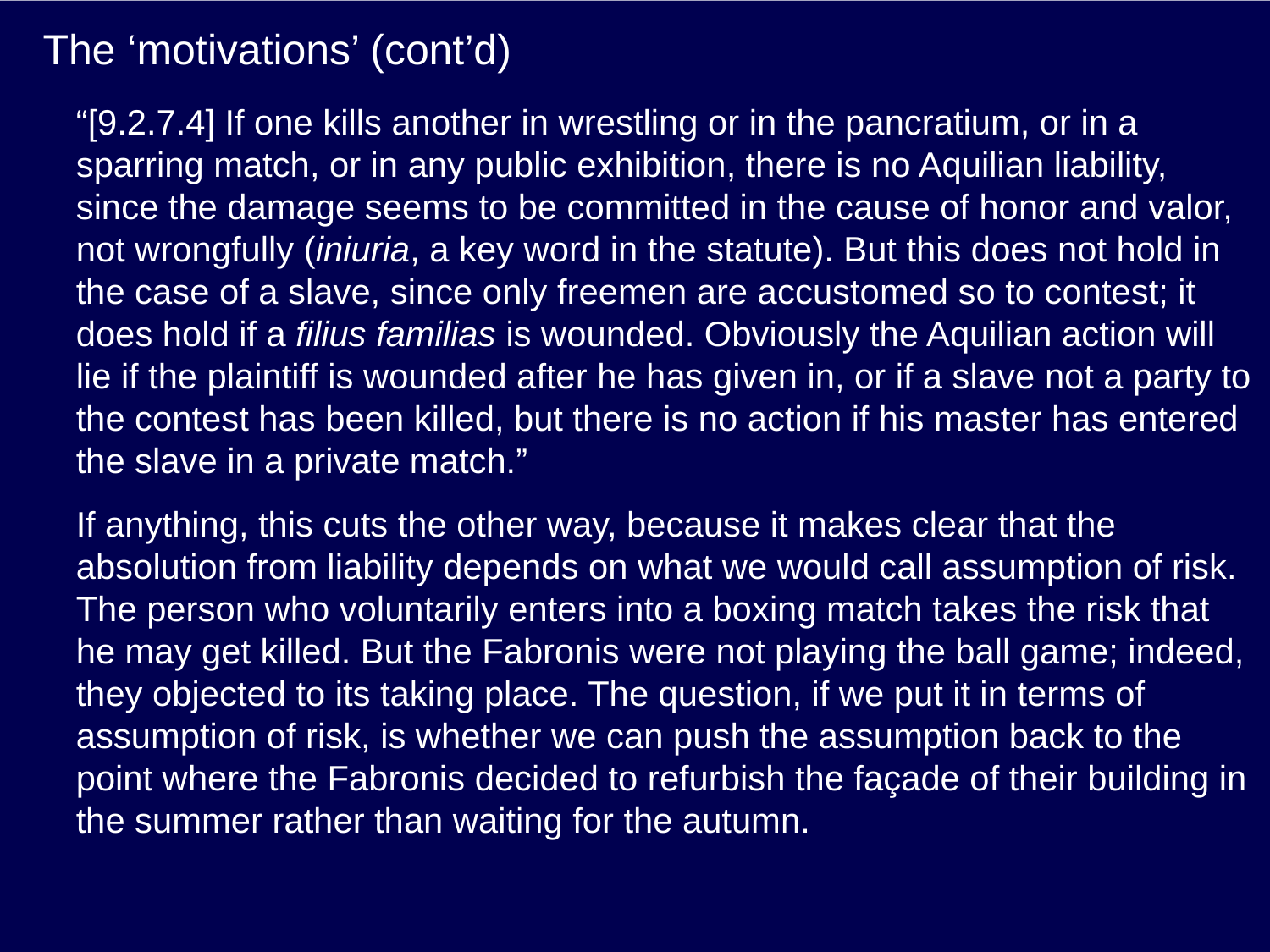

# The ‘motivations’ (cont’d)
“[9.2.7.4] If one kills another in wrestling or in the pancratium, or in a sparring match, or in any public exhibition, there is no Aquilian liability, since the damage seems to be committed in the cause of honor and valor, not wrongfully (iniuria, a key word in the statute). But this does not hold in the case of a slave, since only freemen are accustomed so to contest; it does hold if a filius familias is wounded. Obviously the Aquilian action will lie if the plaintiff is wounded after he has given in, or if a slave not a party to the contest has been killed, but there is no action if his master has entered the slave in a private match.”

If anything, this cuts the other way, because it makes clear that the absolution from liability depends on what we would call assumption of risk. The person who voluntarily enters into a boxing match takes the risk that he may get killed. But the Fabronis were not playing the ball game; indeed, they objected to its taking place. The question, if we put it in terms of assumption of risk, is whether we can push the assumption back to the point where the Fabronis decided to refurbish the façade of their building in the summer rather than waiting for the autumn.